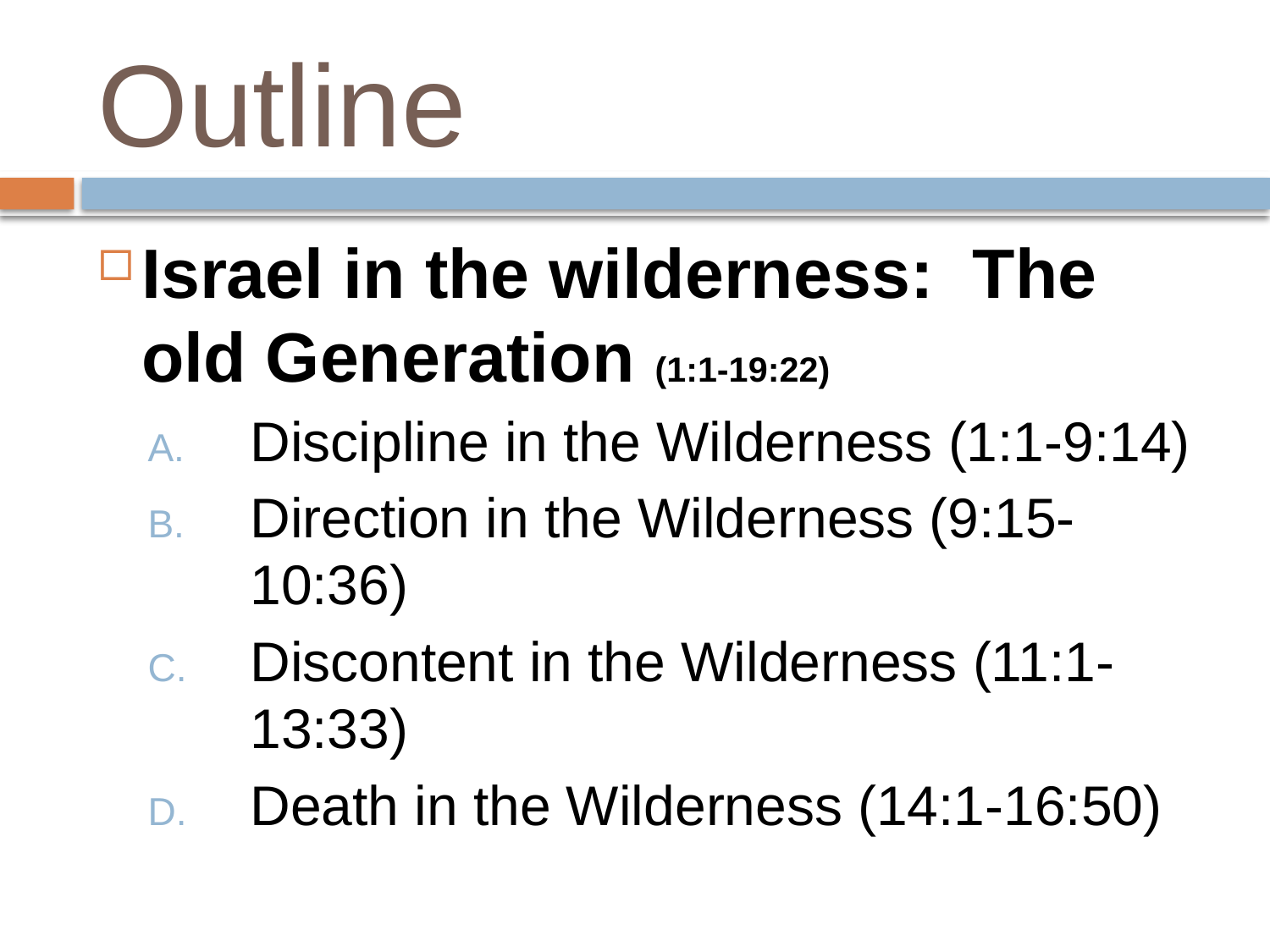

# Outline
Israel in the wilderness:  The old Generation (1:1-19:22)
Discipline in the Wilderness (1:1-9:14)
Direction in the Wilderness (9:15-10:36)
Discontent in the Wilderness (11:1-13:33)
Death in the Wilderness (14:1-16:50)